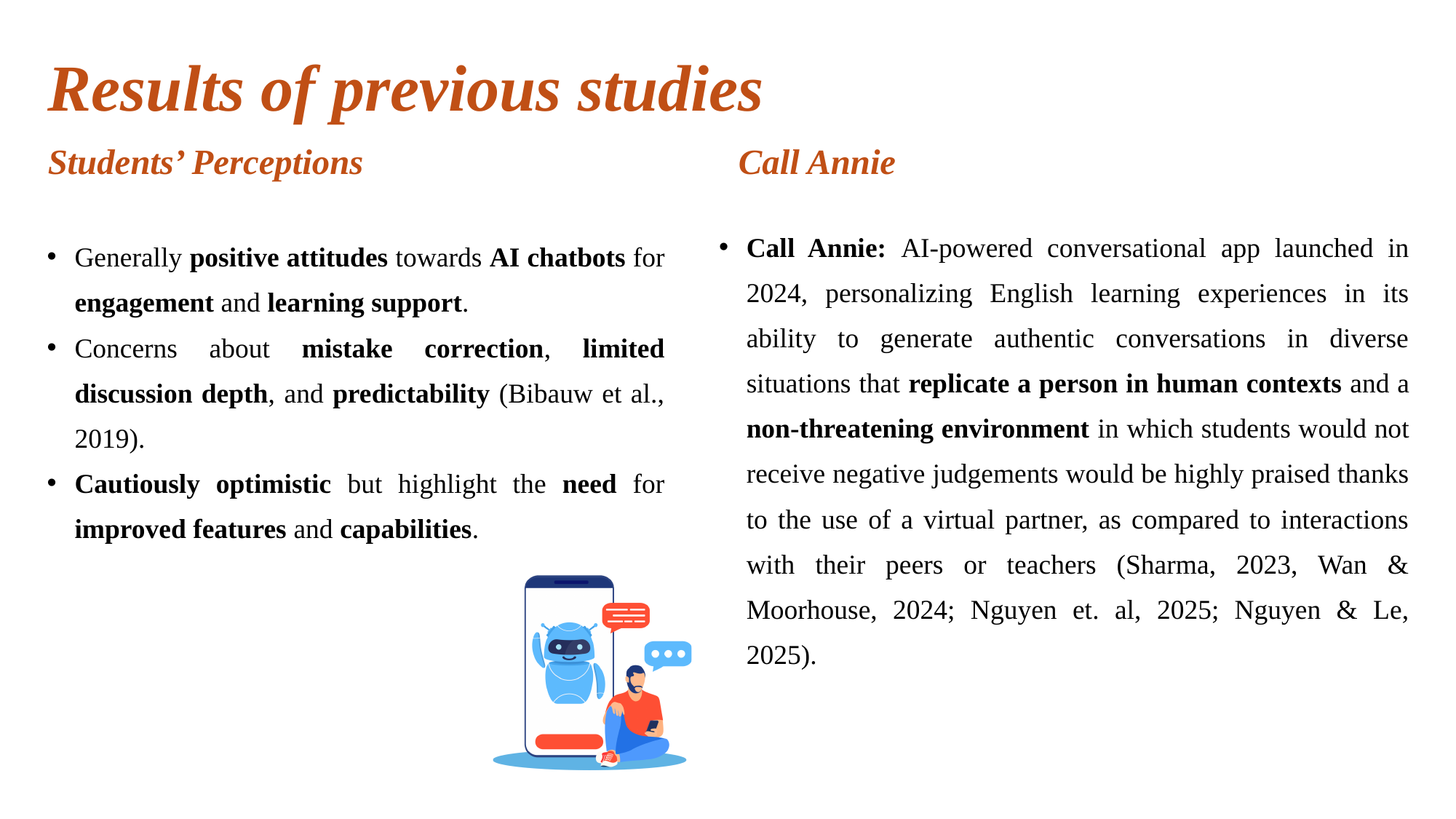

Results of previous studies
Students’ Perceptions
Call Annie
Call Annie: AI-powered conversational app launched in 2024, personalizing English learning experiences in its ability to generate authentic conversations in diverse situations that replicate a person in human contexts and a non-threatening environment in which students would not receive negative judgements would be highly praised thanks to the use of a virtual partner, as compared to interactions with their peers or teachers (Sharma, 2023, Wan & Moorhouse, 2024; Nguyen et. al, 2025; Nguyen & Le, 2025).
Generally positive attitudes towards AI chatbots for engagement and learning support.
Concerns about mistake correction, limited discussion depth, and predictability (Bibauw et al., 2019).
Cautiously optimistic but highlight the need for improved features and capabilities.